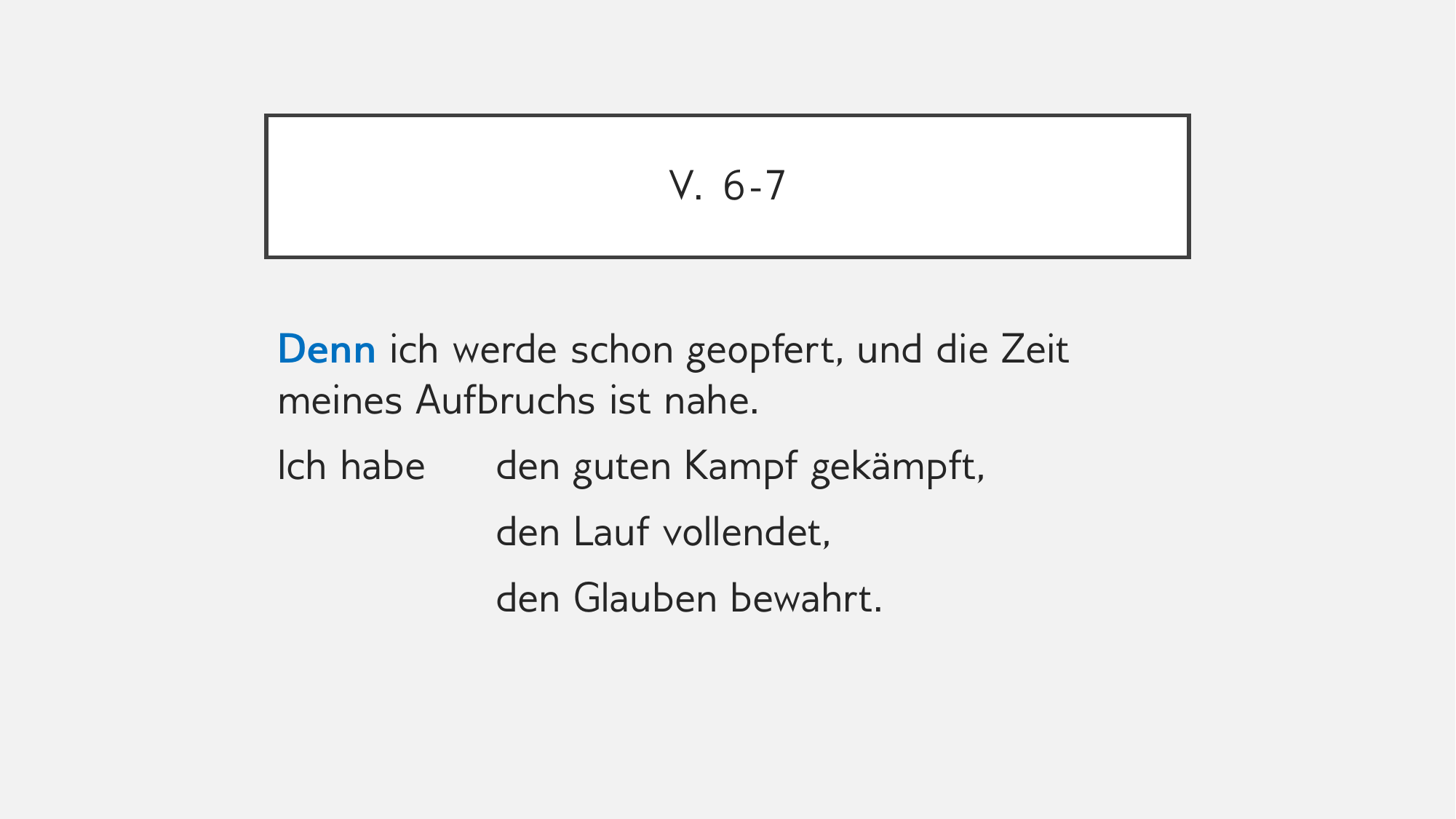

# V. 6-7
Denn ich werde schon geopfert, und die Zeit meines Aufbruchs ist nahe.
Ich habe 	den guten Kampf gekämpft,
		den Lauf vollendet,
		den Glauben bewahrt.